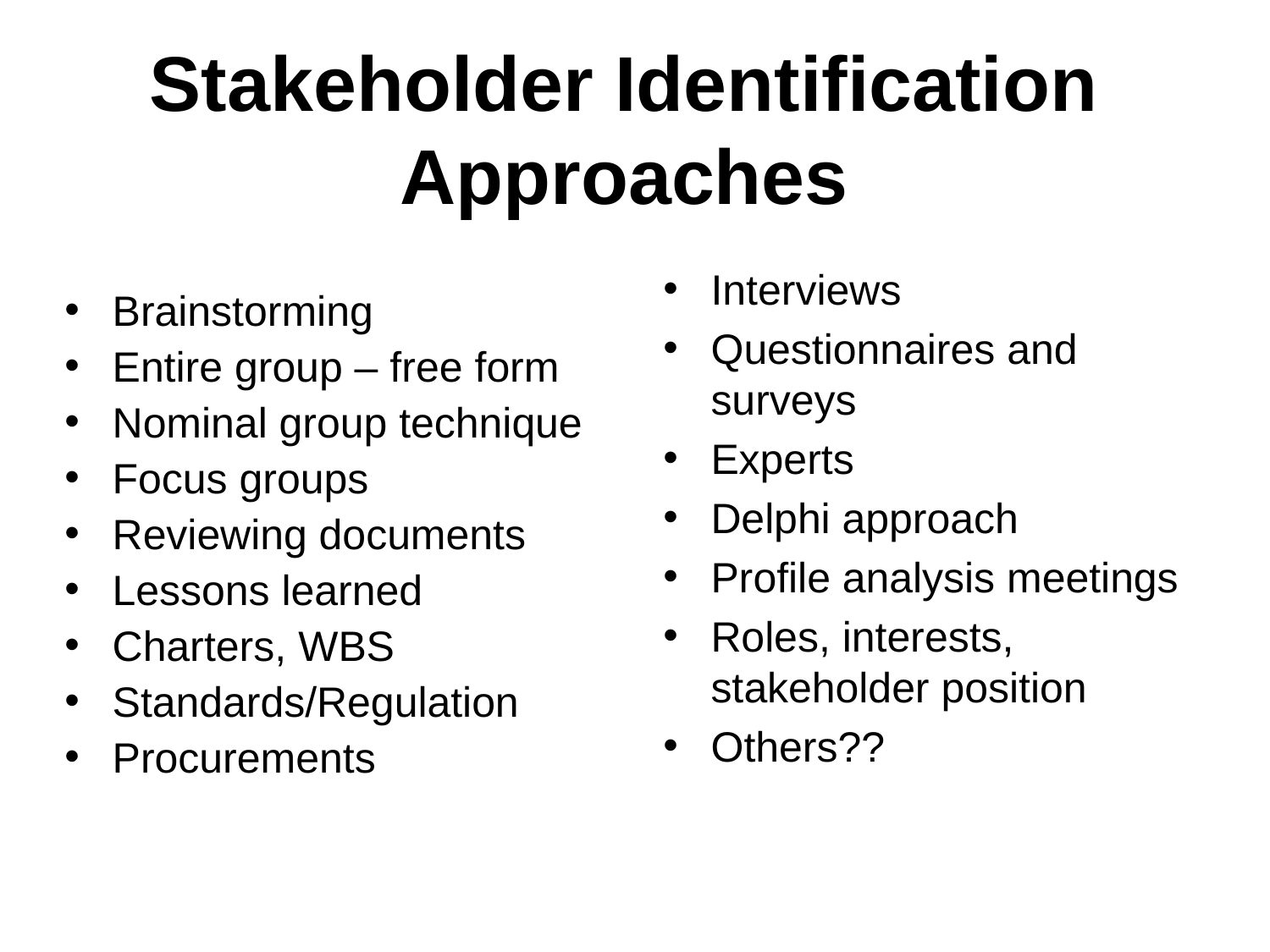

# Stakeholder Identification Approaches

Brainstorming
Entire group – free form
Nominal group technique
Focus groups
Reviewing documents
Lessons learned
Charters, WBS
Standards/Regulation
Procurements
Interviews
Questionnaires and surveys
Experts
Delphi approach
Profile analysis meetings
Roles, interests, stakeholder position
Others??